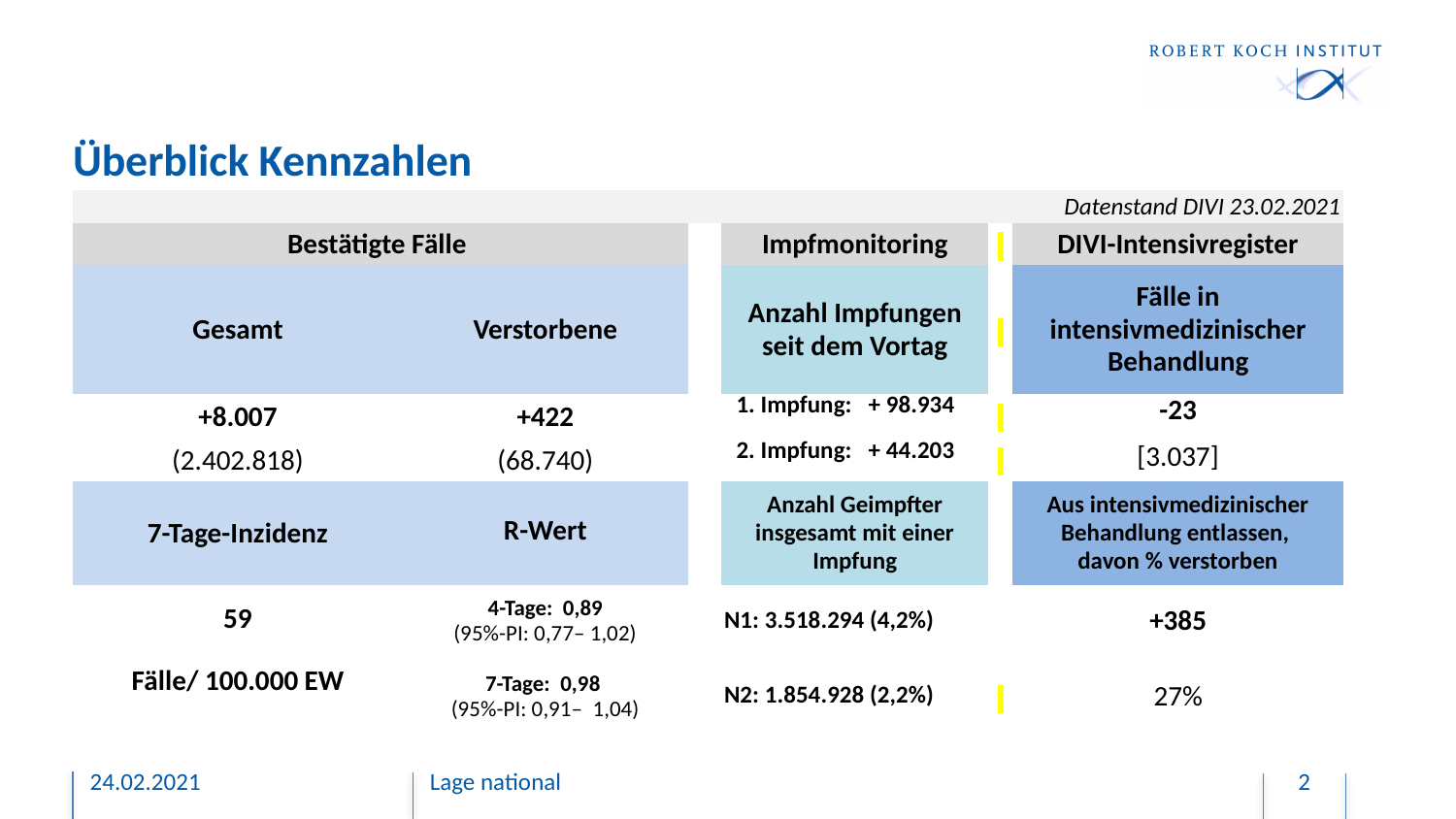

# Überblick Kennzahlen
|  |  |  | Datenstand DIVI 23.02.2021 |  |  |
| --- | --- | --- | --- | --- | --- |
| Bestätigte Fälle |  |  | Impfmonitoring |  | DIVI-Intensivregister |
| Gesamt | Verstorbene |  | Anzahl Impfungen seit dem Vortag |  | Fälle in intensivmedizinischer Behandlung |
| +8.007 | +422 |  | 1. Impfung: + 98.934 |  | -23 |
| (2.402.818) | (68.740) |  | 2. Impfung: + 44.203 |  | [3.037] |
| 7-Tage-Inzidenz | R-Wert |  | Anzahl Geimpfter insgesamt mit einer Impfung |  | Aus intensivmedizinischer Behandlung entlassen, davon % verstorben |
| 123 | 4-Tage: 1,07 (95%-PI: 0,90– 1,20) |  |  |  |  |
| 59 | 4-Tage: 0,89 (95%-PI: 0,77– 1,02) |  | N1: 3.518.294 (4,2%) |  | +385 |
|  |  |  |  |  |  |
|  |  |  |  |  |  |
| Fälle/ 100.000 EW | 7-Tage: 0,98 (95%-PI: 0,91– 1,04) |  | N2: 1.854.928 (2,2%) |  | 27% |
24.02.2021
Lage national
2